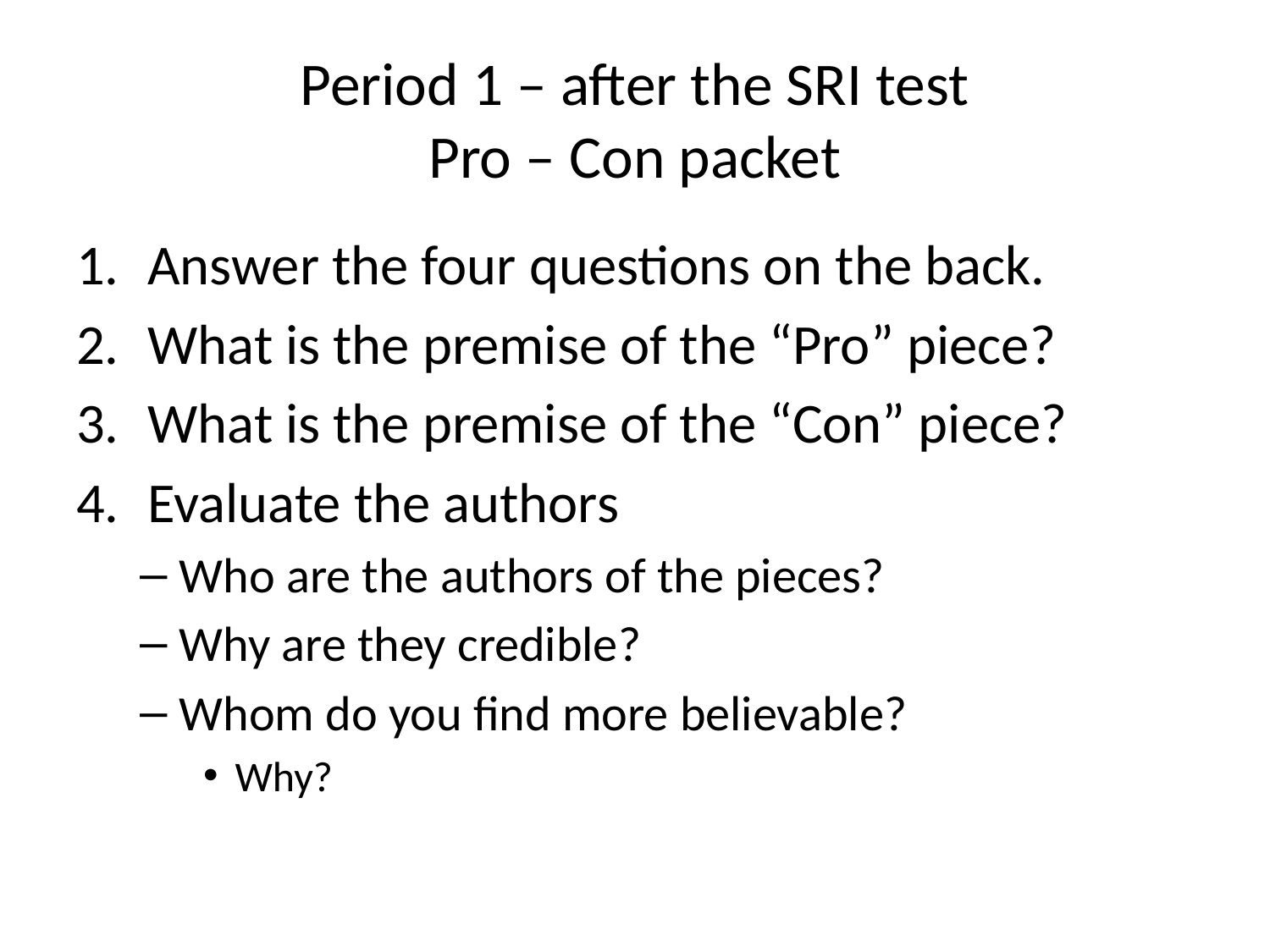

# Period 1 – after the SRI test Pro – Con packet
Answer the four questions on the back.
What is the premise of the “Pro” piece?
What is the premise of the “Con” piece?
Evaluate the authors
Who are the authors of the pieces?
Why are they credible?
Whom do you find more believable?
Why?